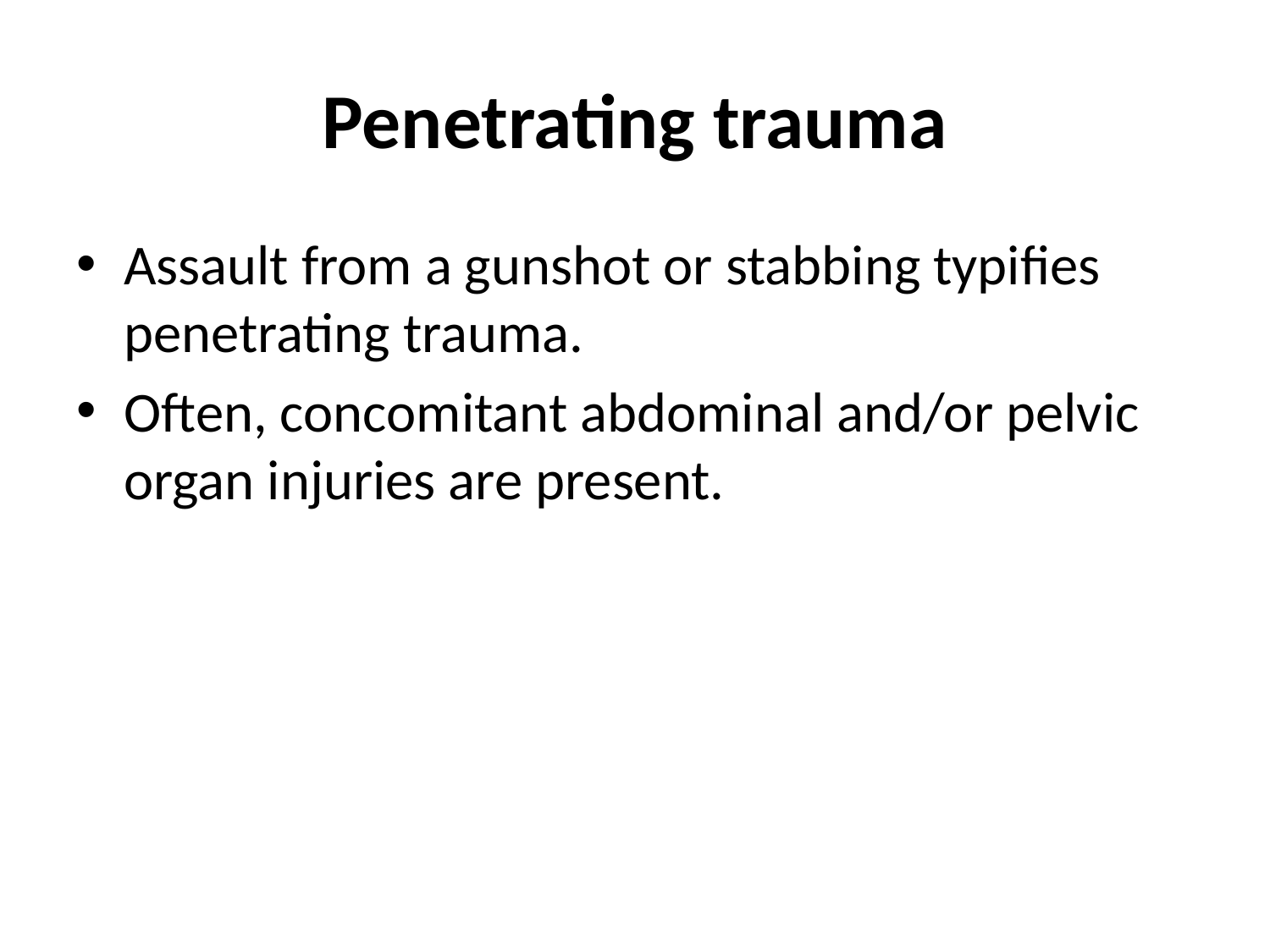

# Penetrating trauma
Assault from a gunshot or stabbing typifies penetrating trauma.
Often, concomitant abdominal and/or pelvic organ injuries are present.